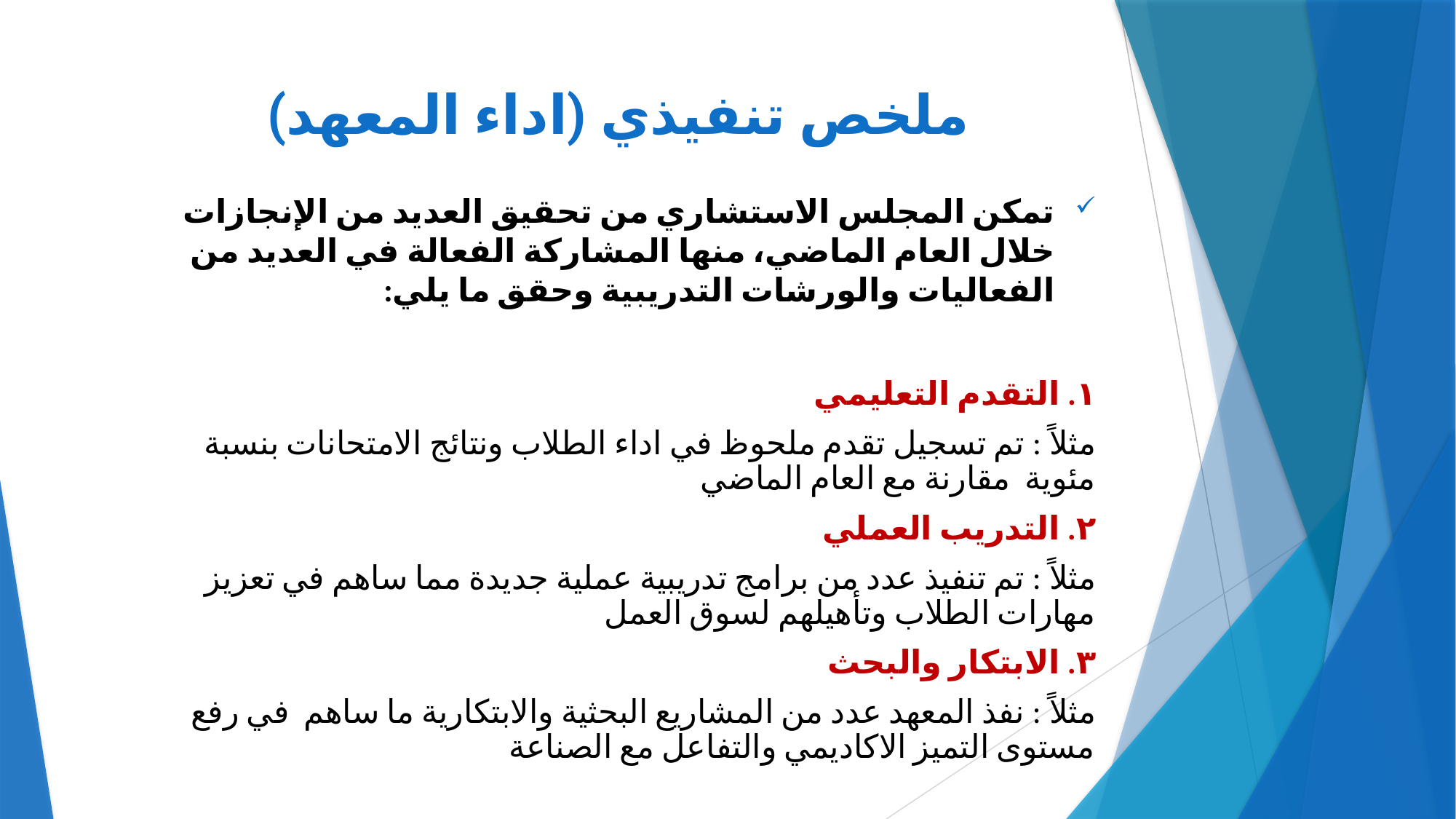

# ملخص تنفيذي (اداء المعهد)
تمكن المجلس الاستشاري من تحقيق العديد من الإنجازات خلال العام الماضي، منها المشاركة الفعالة في العديد من الفعاليات والورشات التدريبية وحقق ما يلي:

١. التقدم التعليمي
مثلاً : تم تسجيل تقدم ملحوظ في اداء الطلاب ونتائج الامتحانات بنسبة مئوية  مقارنة مع العام الماضي
٢. التدريب العملي
مثلاً : تم تنفيذ عدد من برامج تدريبية عملية جديدة مما ساهم في تعزيز مهارات الطلاب وتأهيلهم لسوق العمل
۳. الابتكار والبحث
مثلاً : نفذ المعهد عدد من المشاريع البحثية والابتكارية ما ساهم  في رفع مستوى التميز الاكاديمي والتفاعل مع الصناعة